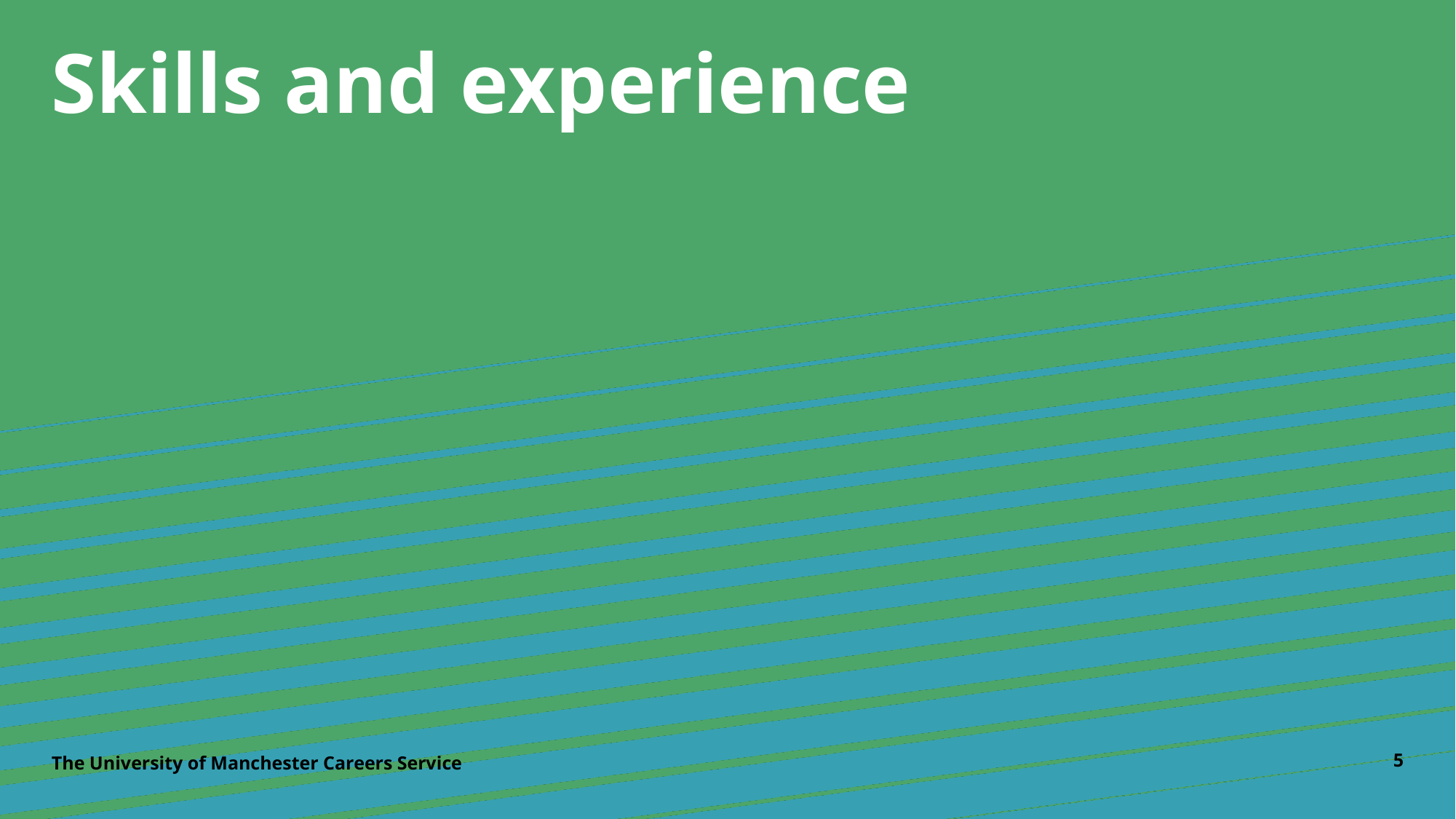

# Skills and experience
The University of Manchester Careers Service
5